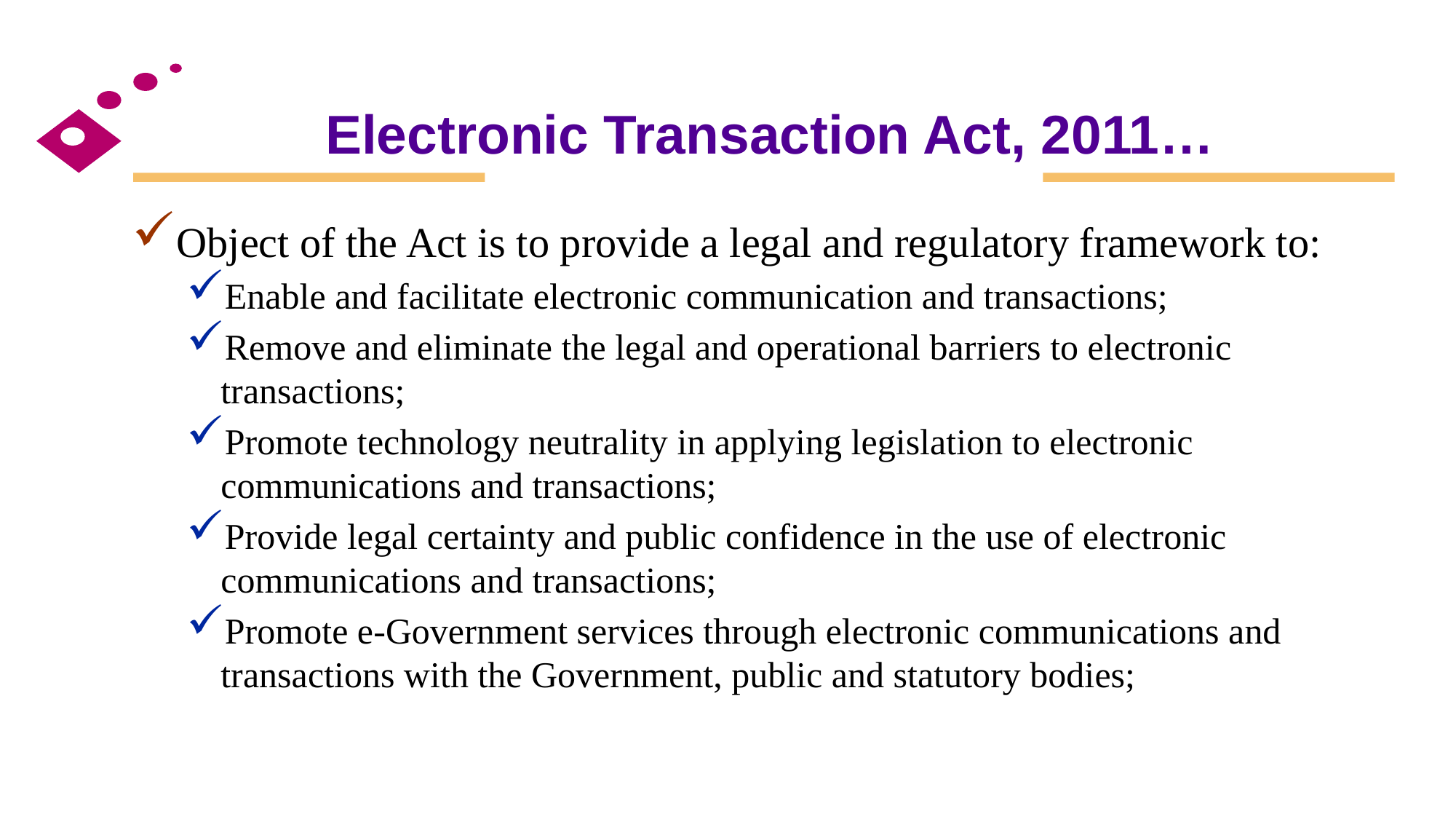

# Electronic Transaction Act, 2011…
Object of the Act is to provide a legal and regulatory framework to:
Enable and facilitate electronic communication and transactions;
Remove and eliminate the legal and operational barriers to electronic transactions;
Promote technology neutrality in applying legislation to electronic communications and transactions;
Provide legal certainty and public confidence in the use of electronic communications and transactions;
Promote e-Government services through electronic communications and transactions with the Government, public and statutory bodies;